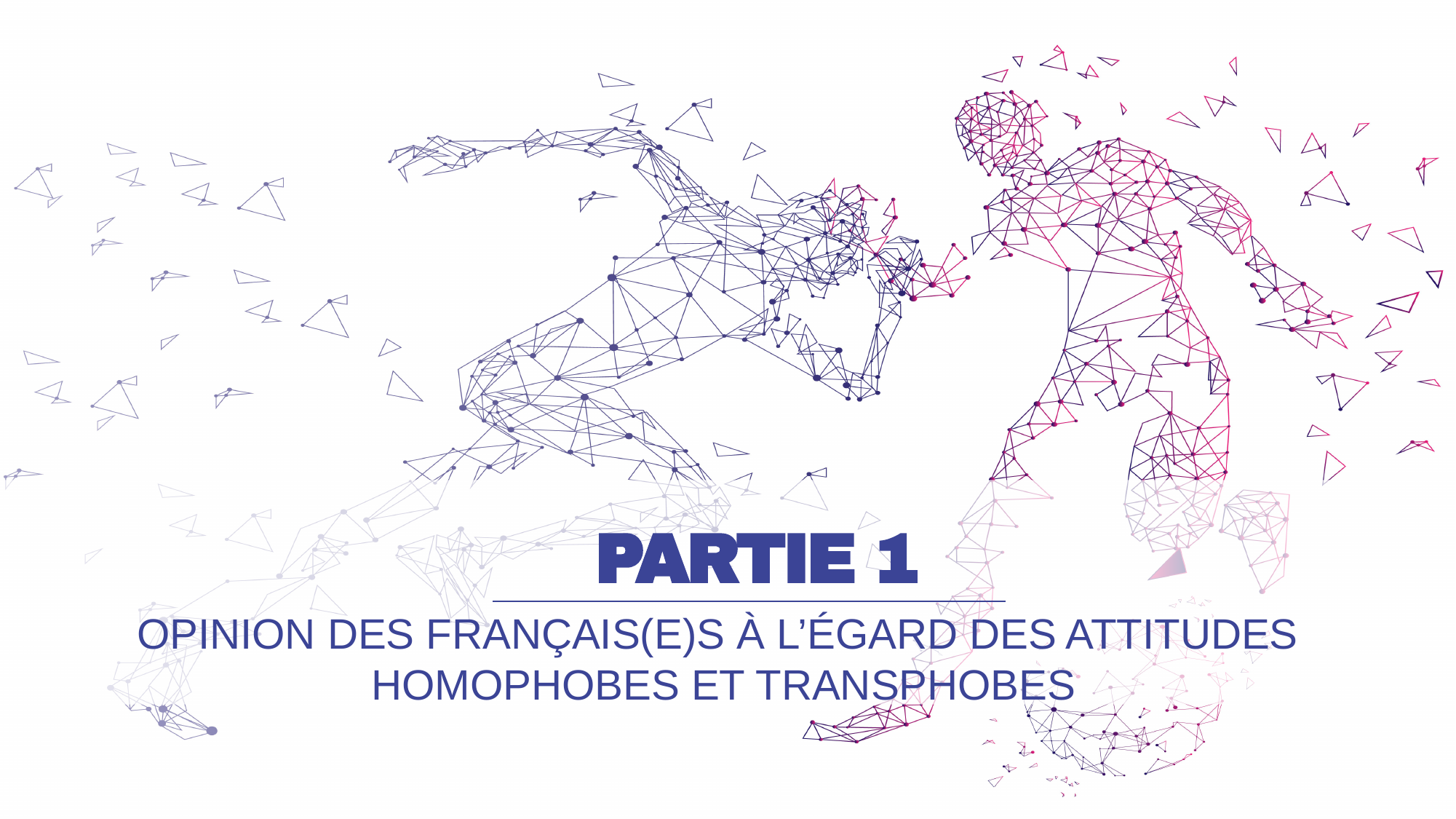

PARTIE 1
Opinion des français(e)s à l’égard des attitudes
homophobes et transphobes